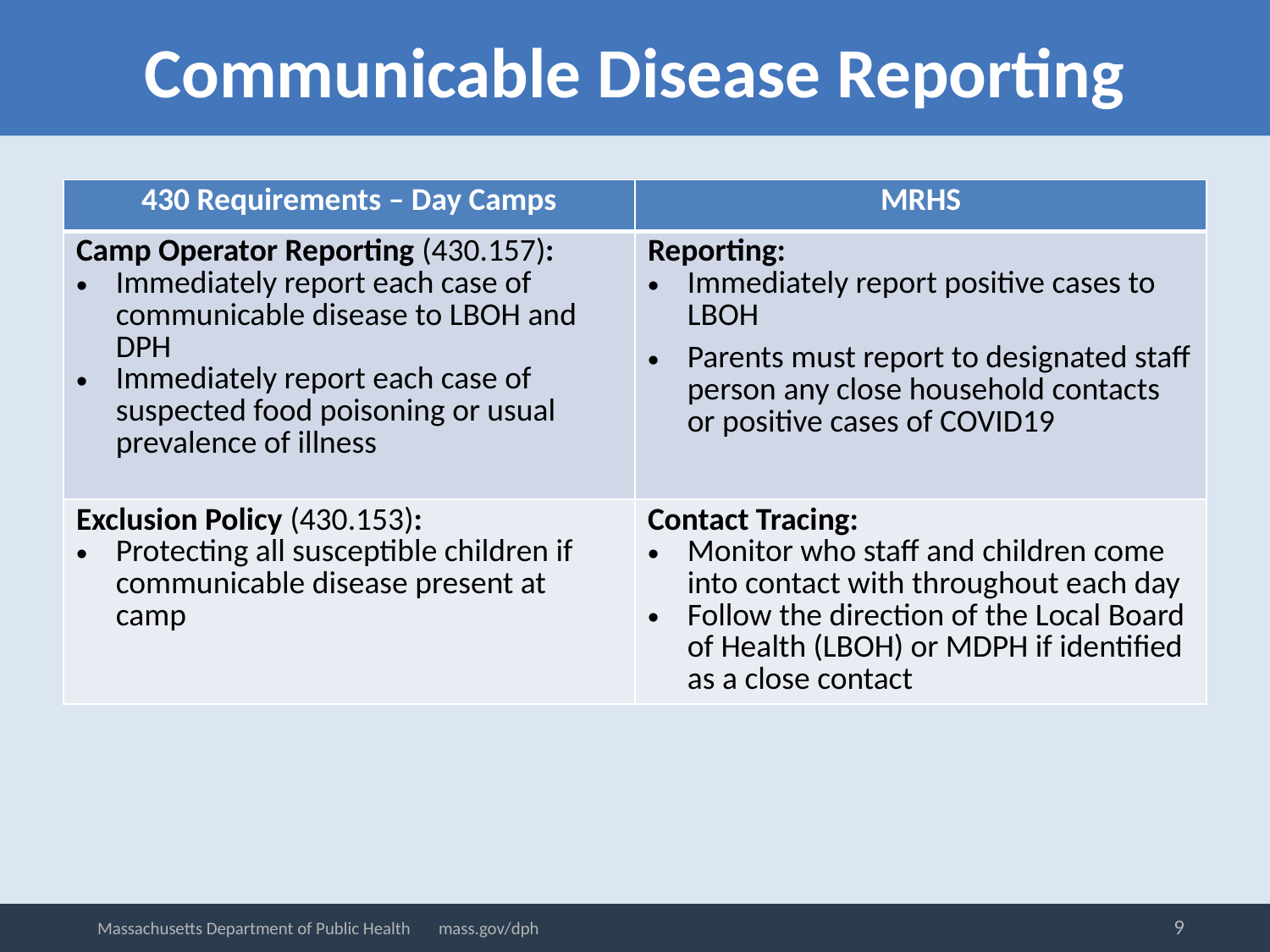

Communicable Disease Reporting
| 430 Requirements – Day Camps | MRHS |
| --- | --- |
| Camp Operator Reporting (430.157): Immediately report each case of communicable disease to LBOH and DPH Immediately report each case of suspected food poisoning or usual prevalence of illness | Reporting: Immediately report positive cases to LBOH Parents must report to designated staff person any close household contacts or positive cases of COVID19 |
| Exclusion Policy (430.153): Protecting all susceptible children if communicable disease present at camp | Contact Tracing: Monitor who staff and children come into contact with throughout each day Follow the direction of the Local Board of Health (LBOH) or MDPH if identified as a close contact |
9
Massachusetts Department of Public Health       mass.gov/dph